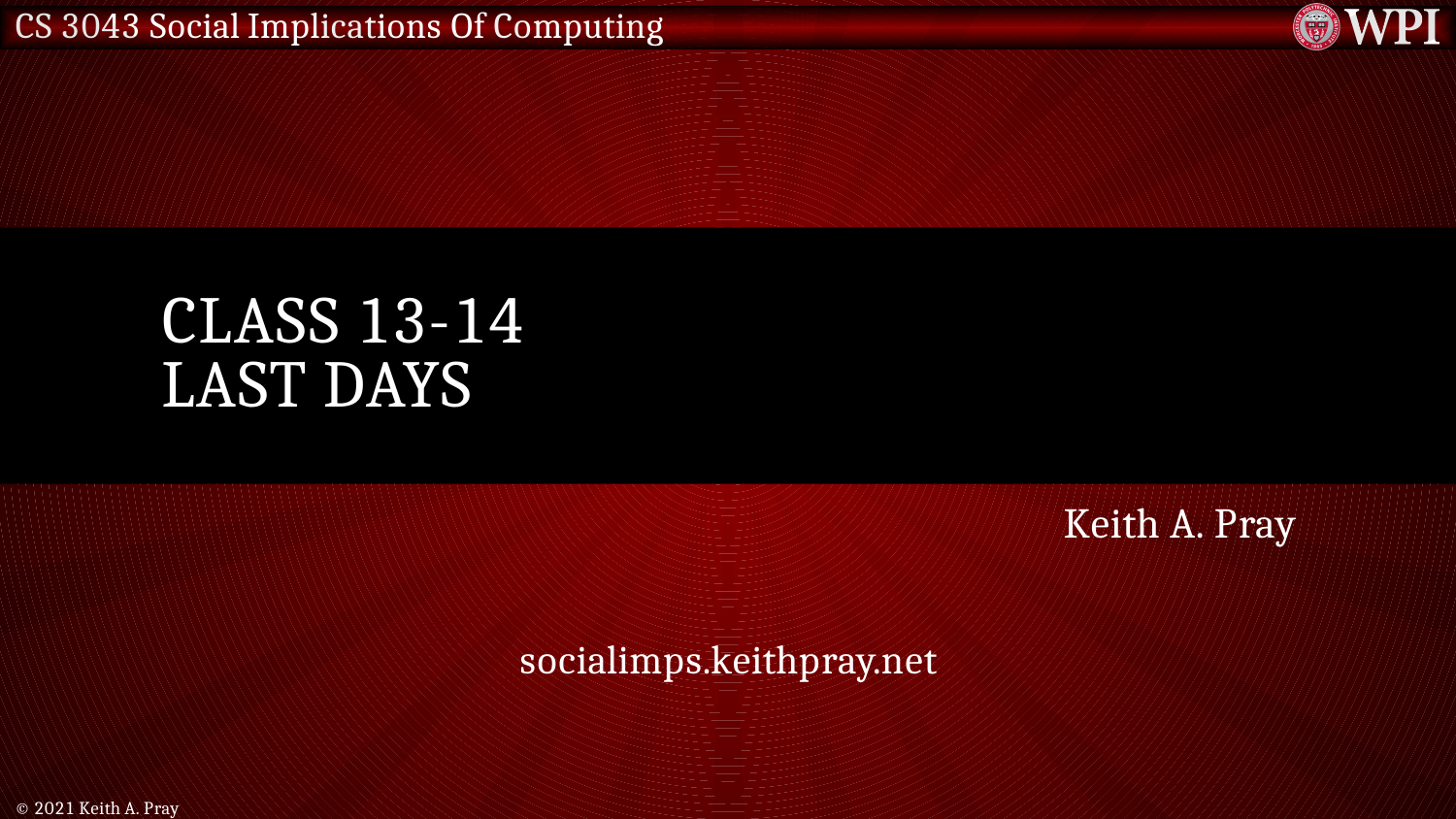

# Class 13-14 Last Days
Keith A. Pray

socialimps.keithpray.net
© 2021 Keith A. Pray